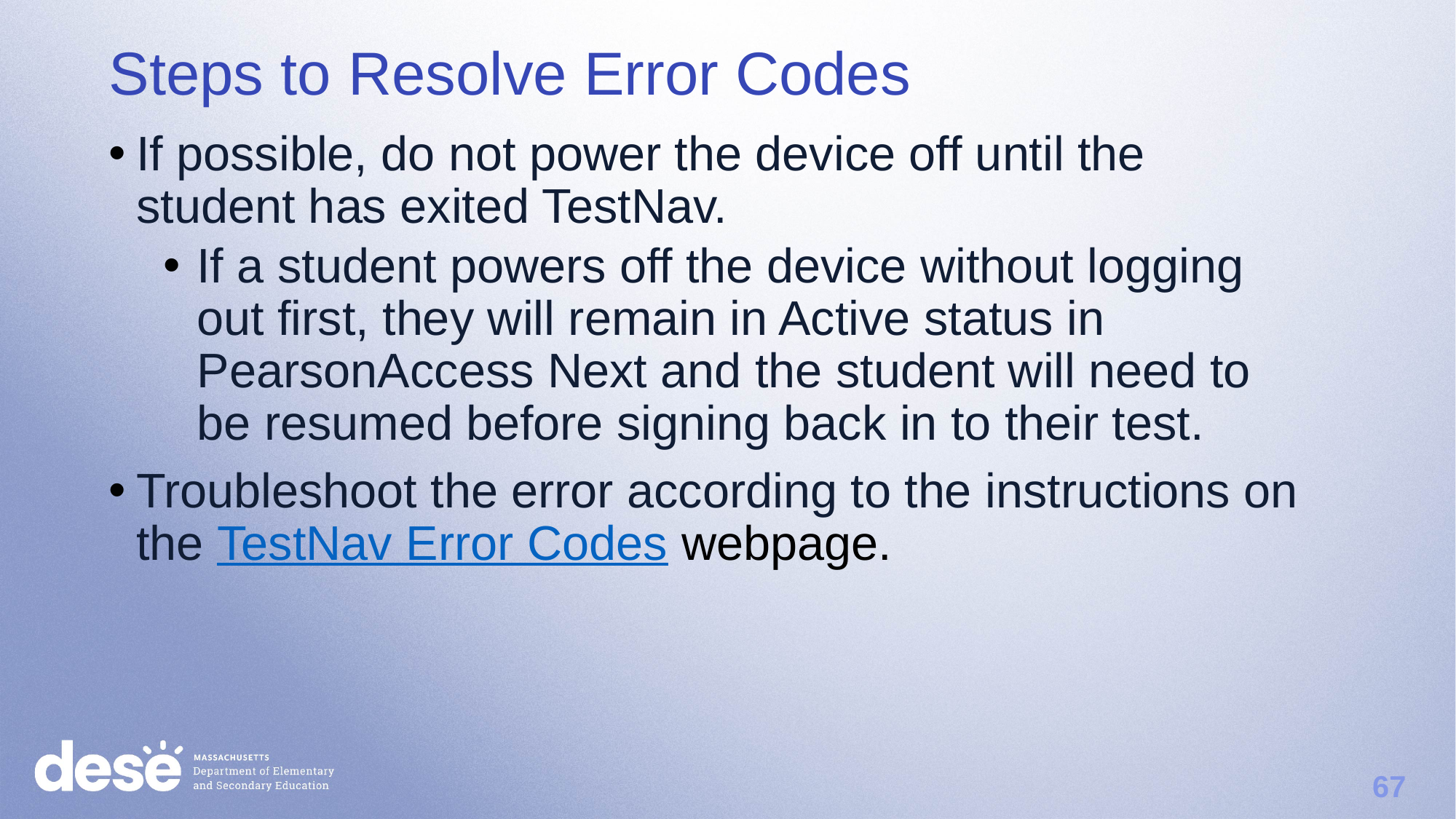

Steps to Resolve Error Codes
If possible, do not power the device off until the student has exited TestNav.
If a student powers off the device without logging out first, they will remain in Active status in PearsonAccess Next and the student will need to be resumed before signing back in to their test.
Troubleshoot the error according to the instructions on the TestNav Error Codes webpage.